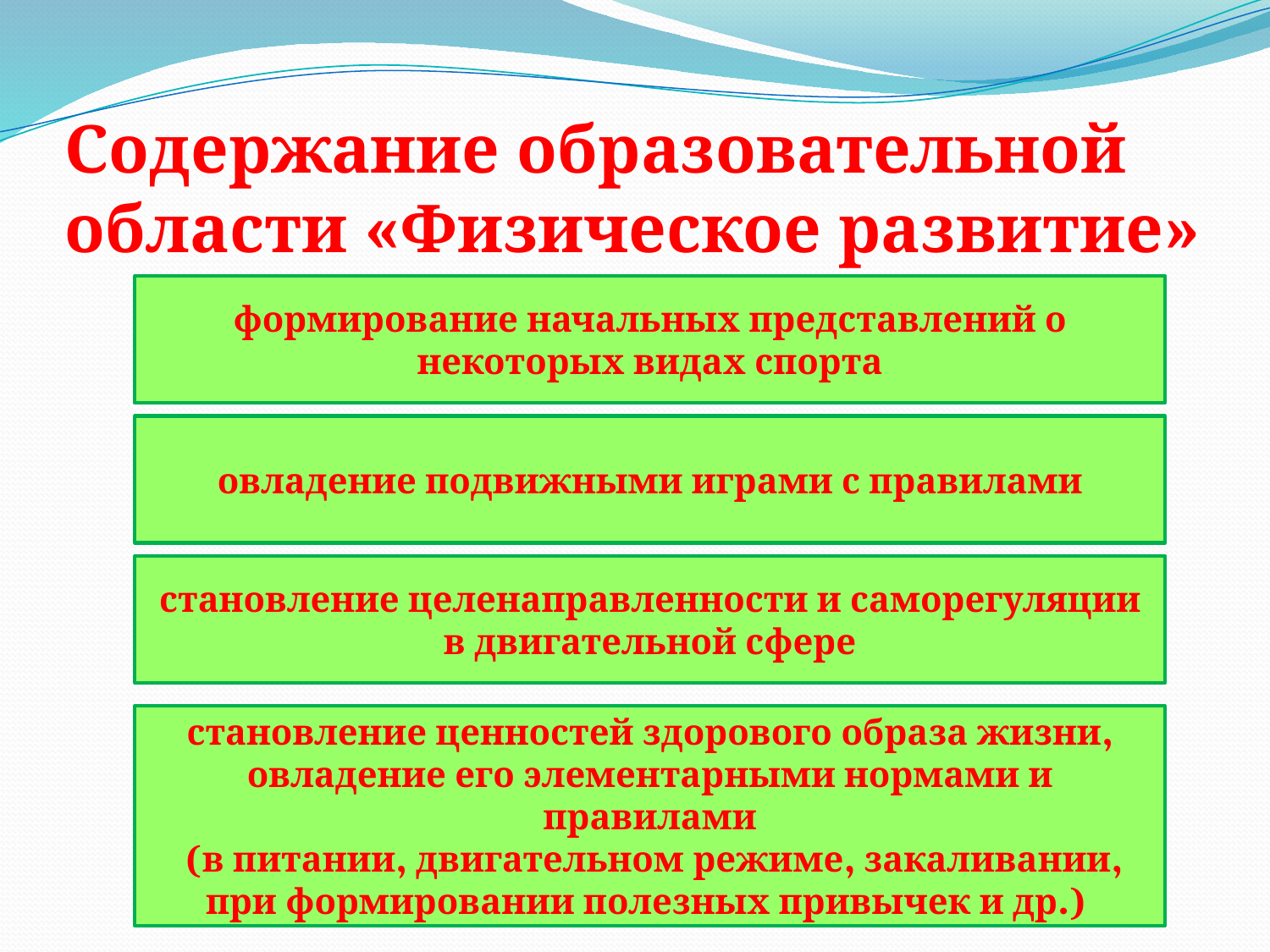

# Содержание образовательной области «Физическое развитие»

формирование начальных представлений о некоторых видах спорта
овладение подвижными играми с правилами
становление целенаправленности и саморегуляции в двигательной сфере
становление ценностей здорового образа жизни, овладение его элементарными нормами и правилами
 (в питании, двигательном режиме, закаливании, при формировании полезных привычек и др.)